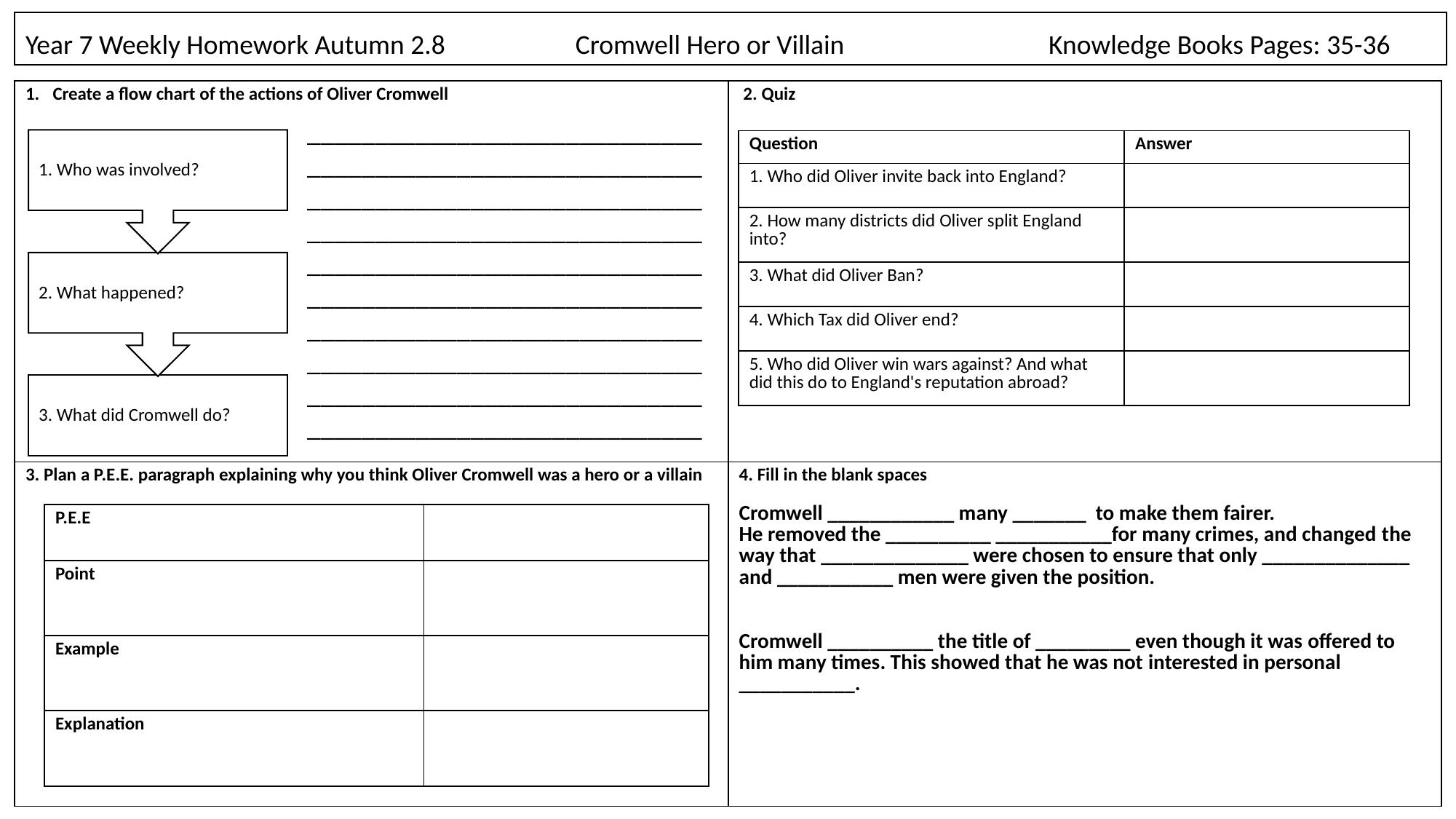

Year 7 Weekly Homework Autumn 2.8                     Cromwell Hero or Villain                                 Knowledge Books Pages: 35-36
| Create a flow chart of the actions of Oliver Cromwell | 2. Quiz |
| --- | --- |
| 3. Plan a P.E.E. paragraph explaining why you think Oliver Cromwell was a hero or a villain | 4. Fill in the blank spaces Cromwell \_\_\_\_\_\_\_\_\_\_\_\_ many \_\_\_\_\_\_\_ to make them fairer. He removed the \_\_\_\_\_\_\_\_\_\_ \_\_\_\_\_\_\_\_\_\_\_for many crimes, and changed the way that \_\_\_\_\_\_\_\_\_\_\_\_\_\_ were chosen to ensure that only \_\_\_\_\_\_\_\_\_\_\_\_\_\_ and \_\_\_\_\_\_\_\_\_\_\_ men were given the position. Cromwell \_\_\_\_\_\_\_\_\_\_ the title of \_\_\_\_\_\_\_\_\_ even though it was offered to him many times. This showed that he was not interested in personal \_\_\_\_\_\_\_\_\_\_\_. |
_______________________________________________________________________________________
_______________________________________________________________________________________
_______________________________________________________________________________________
_____________________________
3. What did Cromwell do?
2. What happened?
1. Who was involved?
| Question | Answer |
| --- | --- |
| 1. Who did Oliver invite back into England? |  |
| 2. How many districts did Oliver split England into? |  |
| 3. What did Oliver Ban? |  |
| 4. Which Tax did Oliver end? |  |
| 5. Who did Oliver win wars against? And what did this do to England's reputation abroad? |  |

| P.E.E |  |
| --- | --- |
| Point |  |
| Example |  |
| Explanation |  |